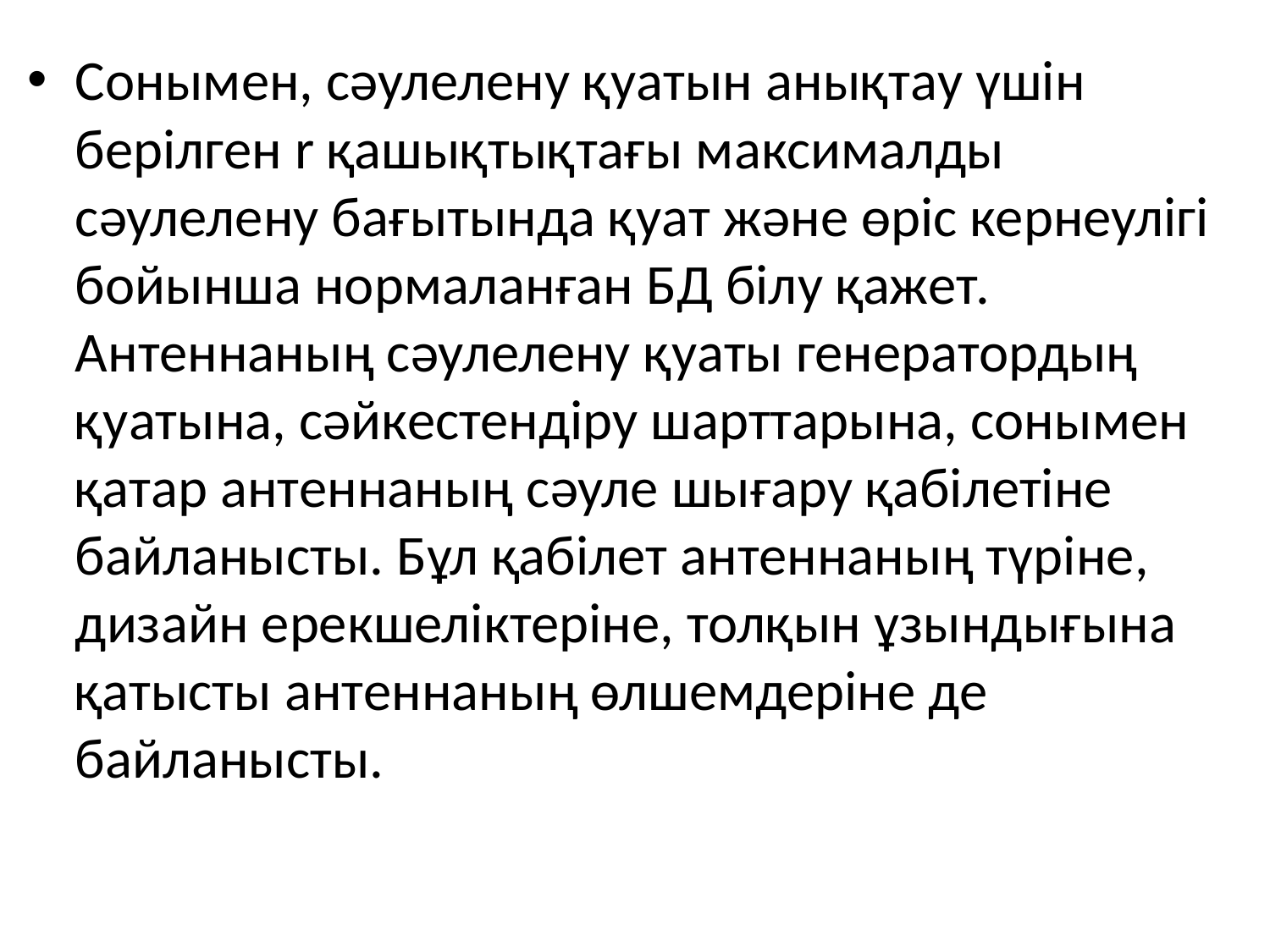

Сонымен, сәулелену қуатын анықтау үшін берілген r қашықтықтағы максималды сәулелену бағытында қуат және өріс кернеулігі бойынша нормаланған БД білу қажет. Антеннаның сәулелену қуаты генератордың қуатына, сәйкестендіру шарттарына, сонымен қатар антеннаның сәуле шығару қабілетіне байланысты. Бұл қабілет антеннаның түріне, дизайн ерекшеліктеріне, толқын ұзындығына қатысты антеннаның өлшемдеріне де байланысты.